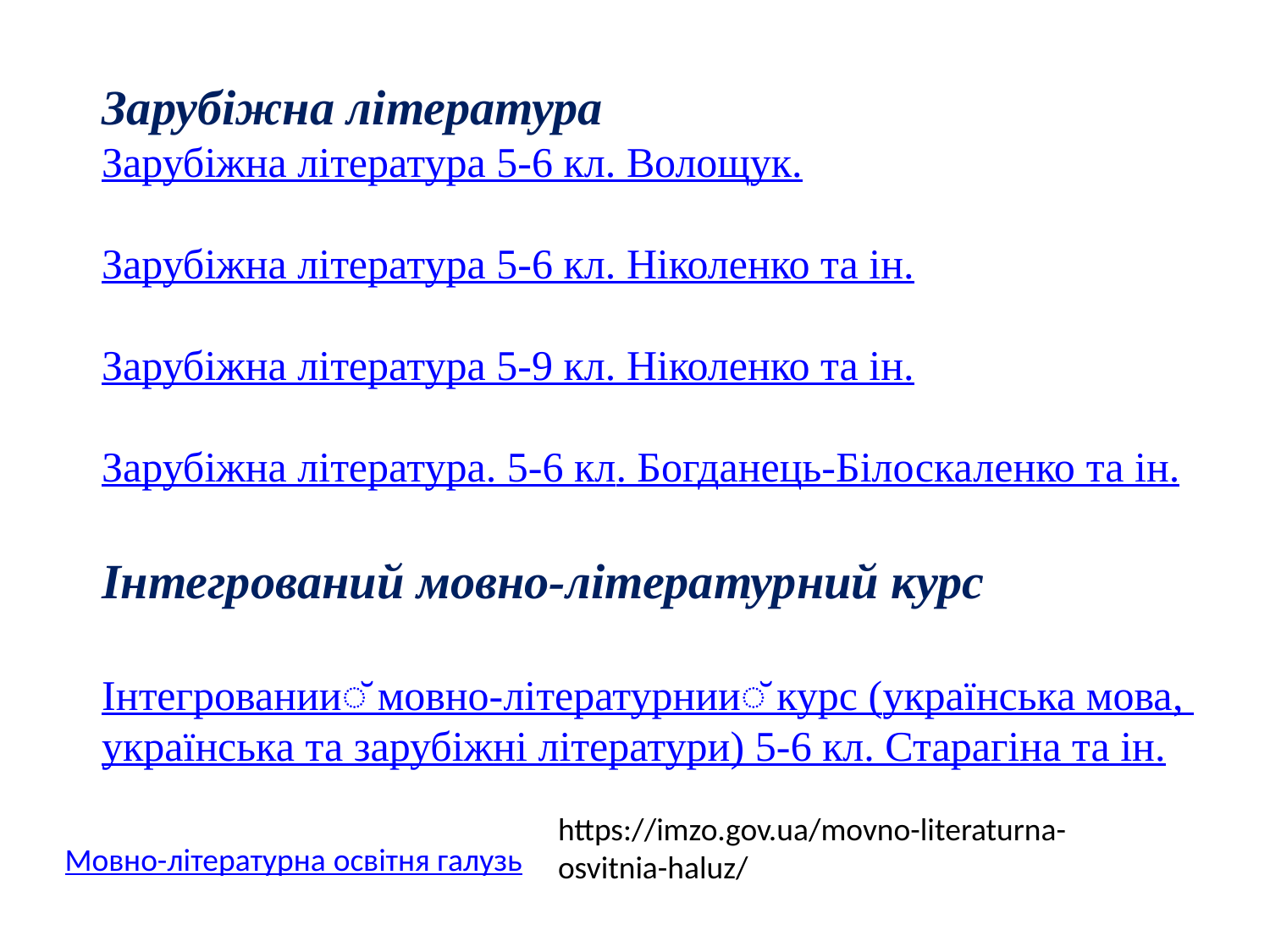

Зарубіжна література
Зарубіжна література 5-6 кл. Волощук.

Зарубіжна література 5-6 кл. Ніколенко та ін.

Зарубіжна література 5-9 кл. Ніколенко та ін.

Зарубіжна література. 5-6 кл. Богданець-Білоскаленко та ін.

Інтегрований мовно-літературний курс

Інтегрований мовно-літературний курс (українська мова, українська та зарубіжні літератури) 5-6 кл. Старагіна та ін.
https://imzo.gov.ua/movno-literaturna-osvitnia-haluz/
Мовно-літературна освітня галузь